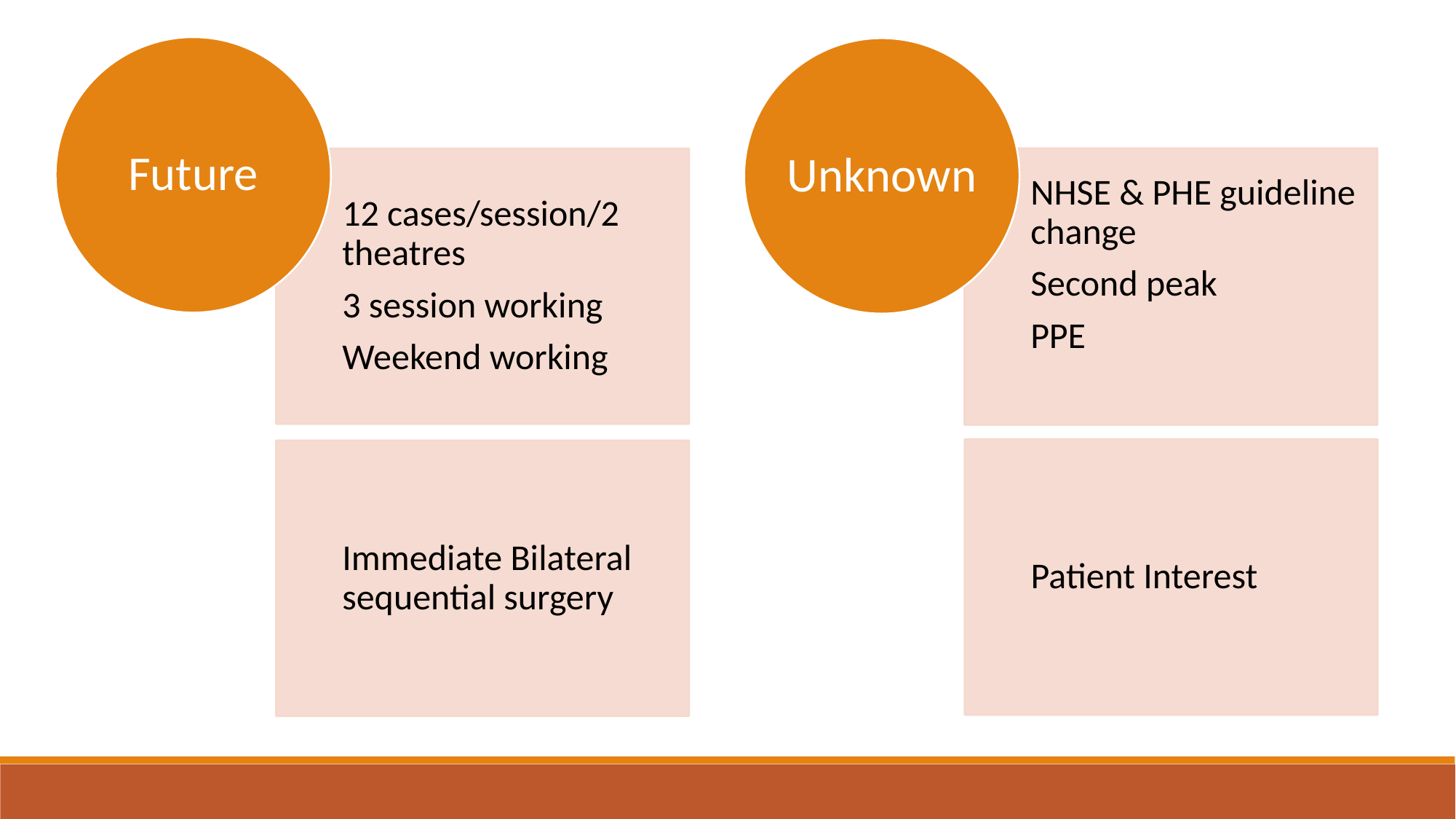

12 cases/session/2 theatres
3 session working
Weekend working
Immediate Bilateral sequential surgery
Future
NHSE & PHE guideline change
Second peak
PPE

Patient Interest
Unknown